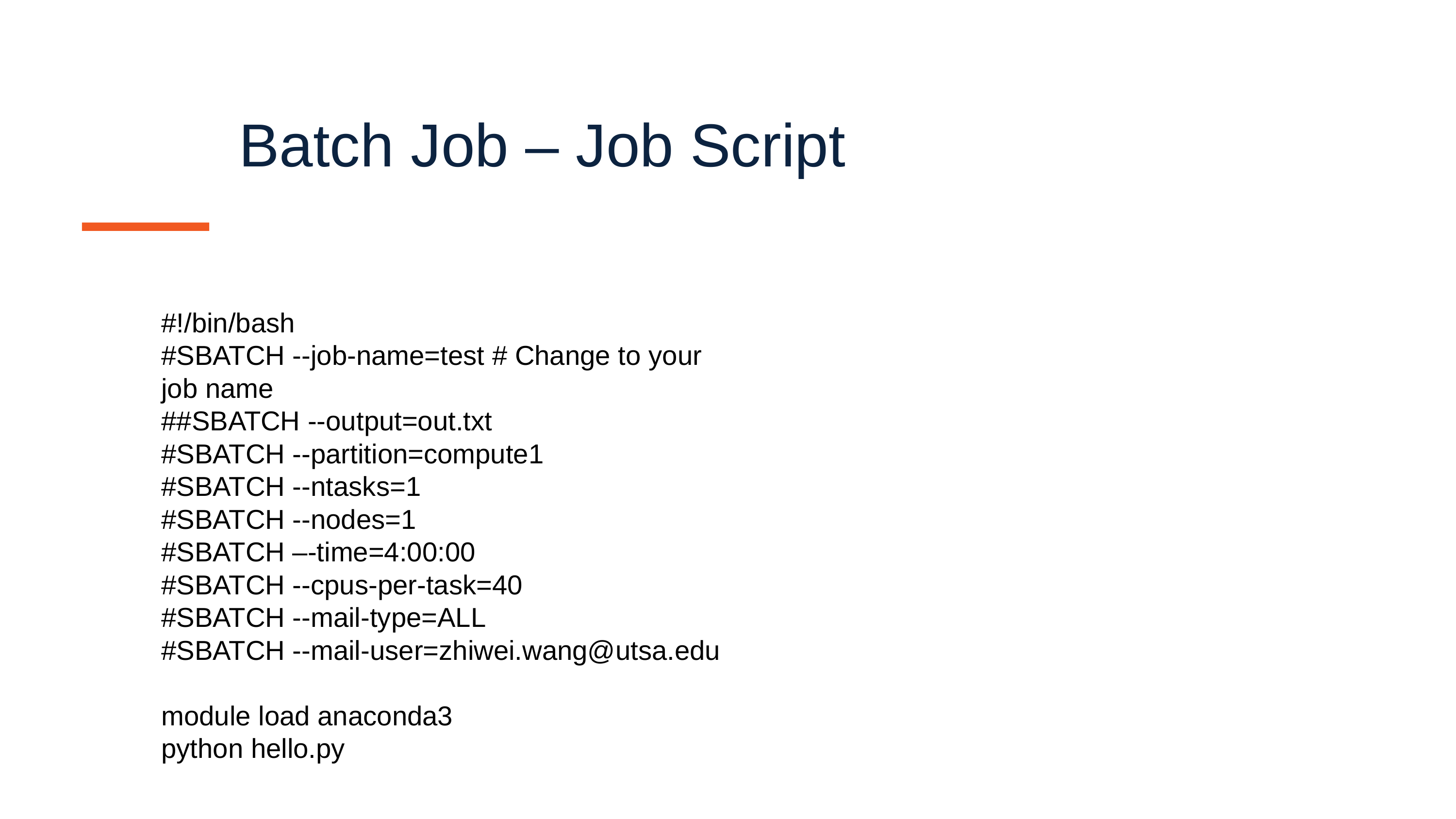

# Batch Job – Job Script

#!/bin/bash​​
#SBATCH --job-name=test # Change to your job name​​
##SBATCH --output=out.txt​
#SBATCH --partition=compute1​​
#SBATCH --ntasks=1​​
#SBATCH --nodes=1​​
#SBATCH –-time=4:00:00​​
#SBATCH --cpus-per-task=40​
#SBATCH --mail-type=ALL​
#SBATCH --mail-user=zhiwei.wang@utsa.edu​
​
module load anaconda3​
python hello.py

University Technology Solutions